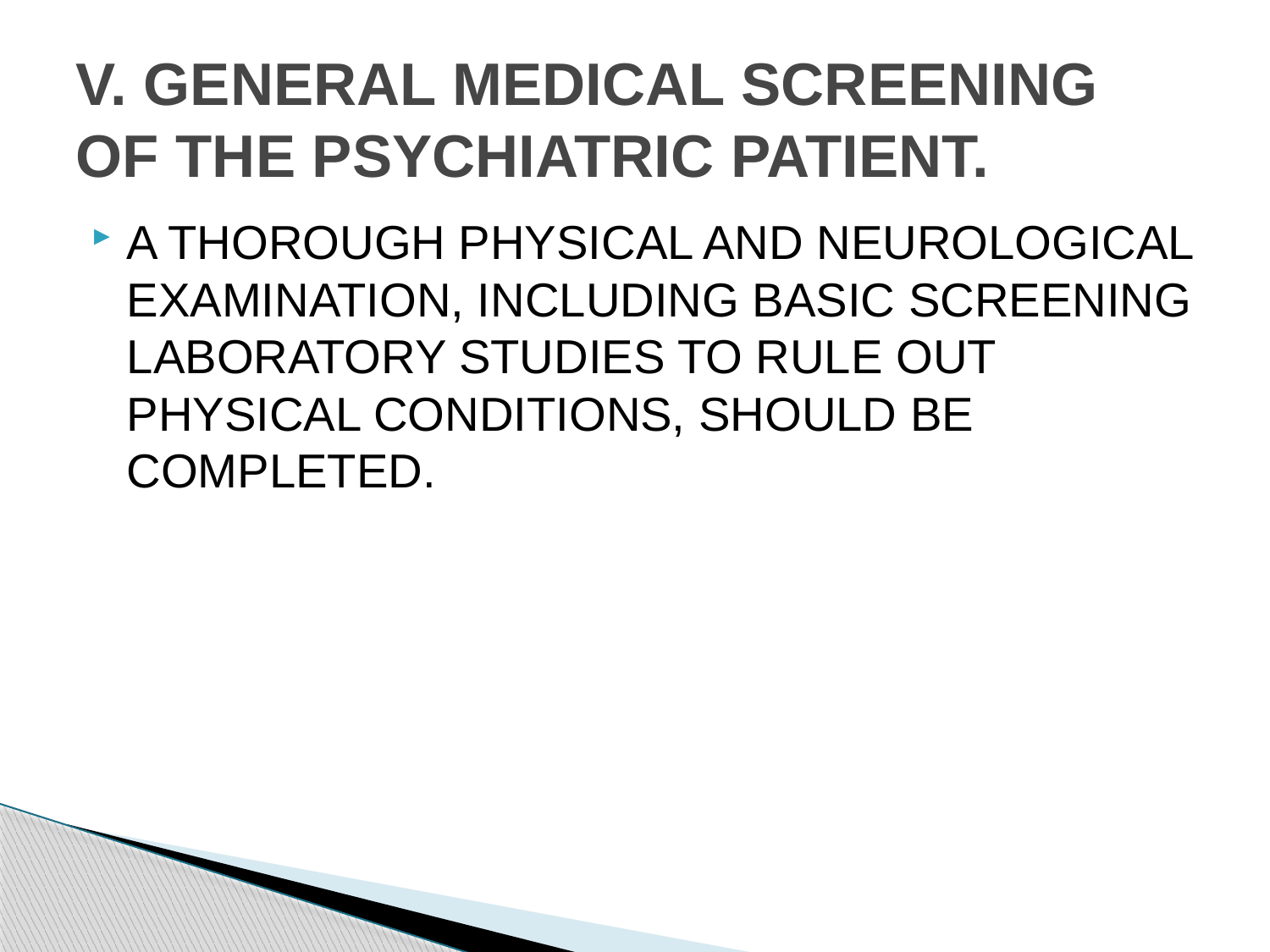

# V. GENERAL MEDICAL SCREENING OF THE PSYCHIATRIC PATIENT.
A THOROUGH PHYSICAL AND NEUROLOGICAL EXAMINATION, INCLUDING BASIC SCREENING LABORATORY STUDIES TO RULE OUT PHYSICAL CONDITIONS, SHOULD BE COMPLETED.